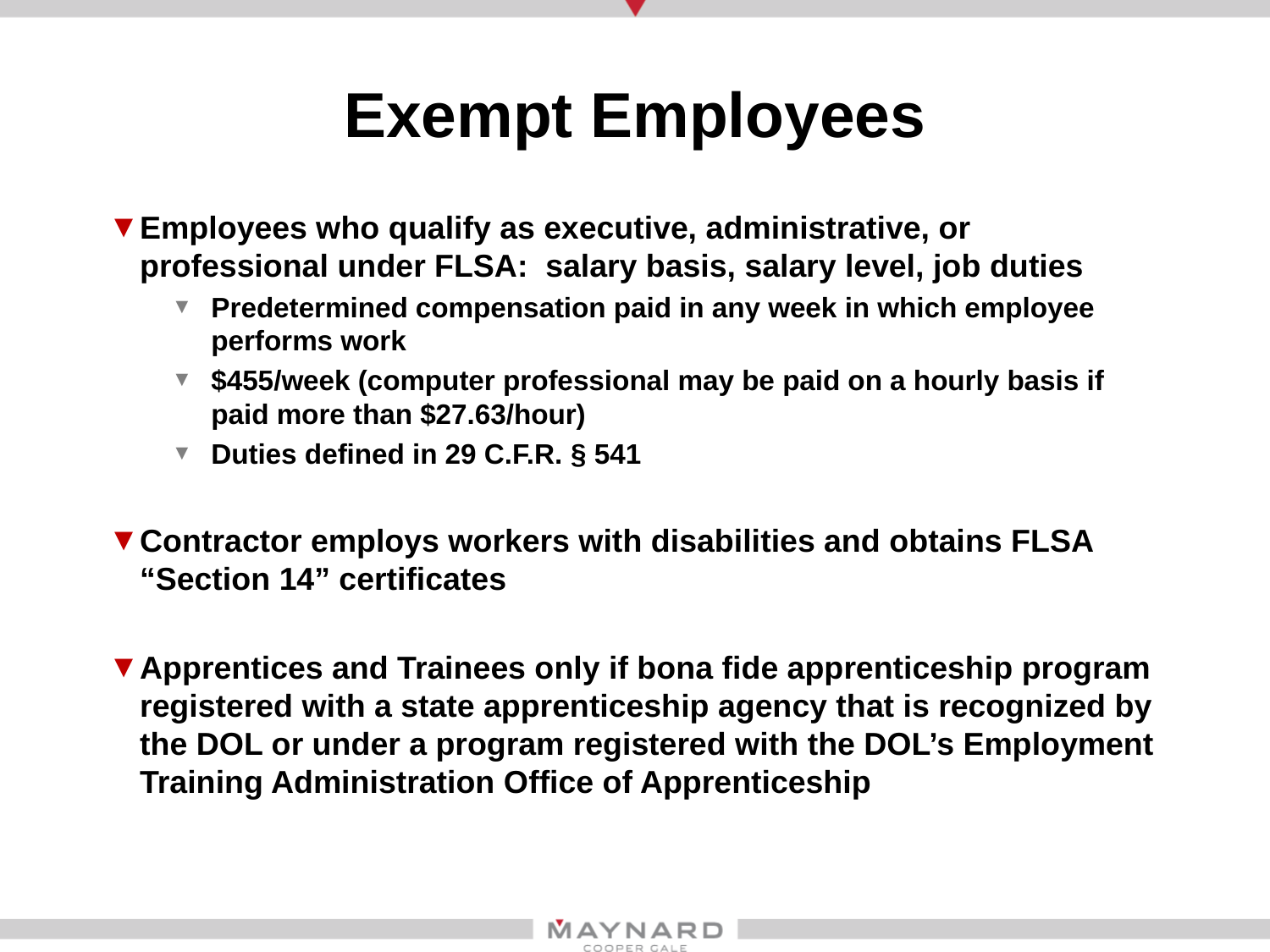

# Exempt Employees
Employees who qualify as executive, administrative, or professional under FLSA:  salary basis, salary level, job duties
Predetermined compensation paid in any week in which employee performs work
$455/week (computer professional may be paid on a hourly basis if paid more than $27.63/hour)
Duties defined in 29 C.F.R. § 541

Contractor employs workers with disabilities and obtains FLSA “Section 14” certificates

Apprentices and Trainees only if bona fide apprenticeship program registered with a state apprenticeship agency that is recognized by the DOL or under a program registered with the DOL’s Employment Training Administration Office of Apprenticeship